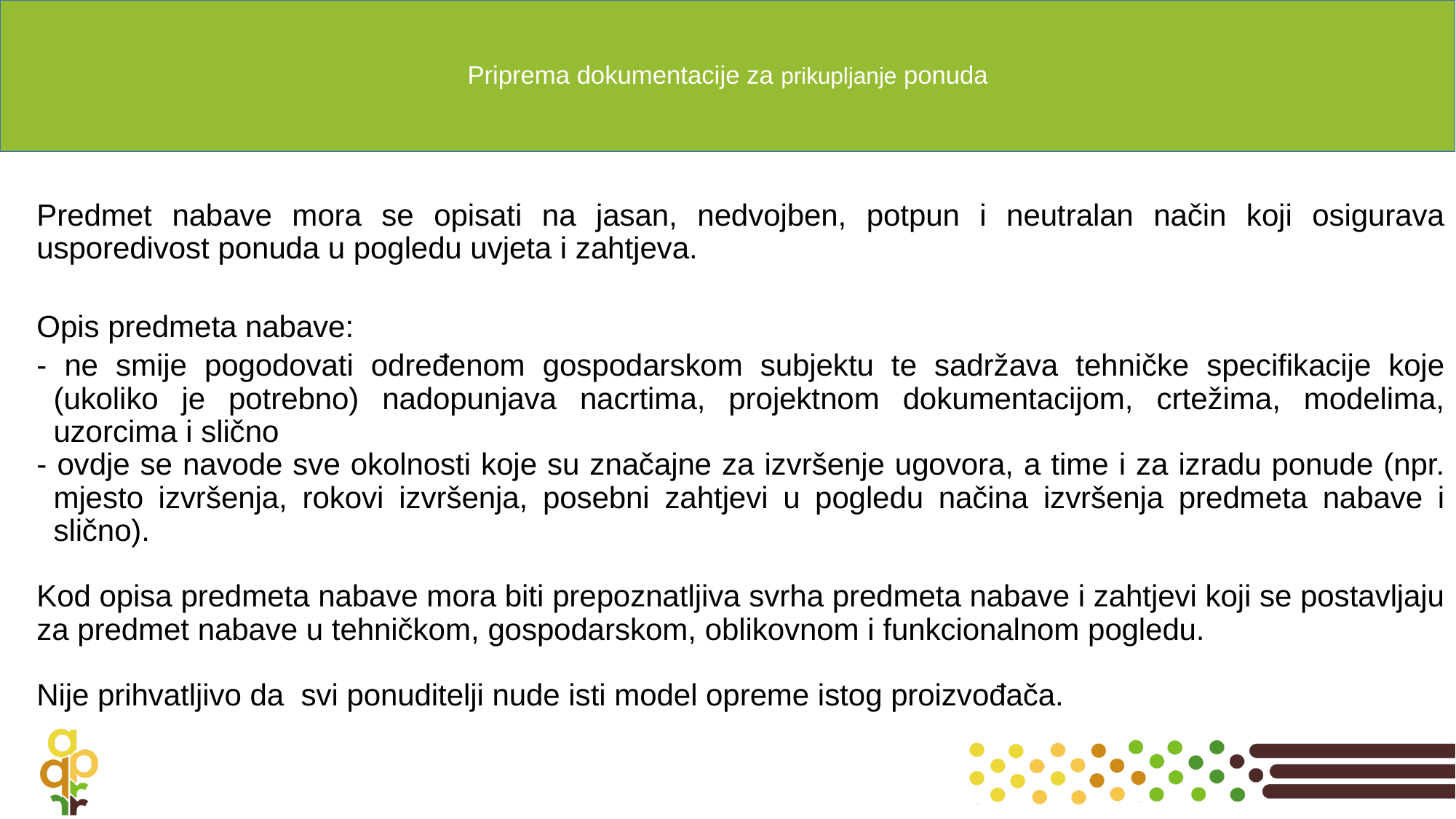

# Priprema dokumentacije za prikupljanje ponuda

Predmet nabave mora se opisati na jasan, nedvojben, potpun i neutralan način koji osigurava usporedivost ponuda u pogledu uvjeta i zahtjeva.

Opis predmeta nabave:
- ne smije pogodovati određenom gospodarskom subjektu te sadržava tehničke specifikacije koje (ukoliko je potrebno) nadopunjava nacrtima, projektnom dokumentacijom, crtežima, modelima, uzorcima i slično
- ovdje se navode sve okolnosti koje su značajne za izvršenje ugovora, a time i za izradu ponude (npr. mjesto izvršenja, rokovi izvršenja, posebni zahtjevi u pogledu načina izvršenja predmeta nabave i slično).

Kod opisa predmeta nabave mora biti prepoznatljiva svrha predmeta nabave i zahtjevi koji se postavljaju za predmet nabave u tehničkom, gospodarskom, oblikovnom i funkcionalnom pogledu.

Nije prihvatljivo da  svi ponuditelji nude isti model opreme istog proizvođača.